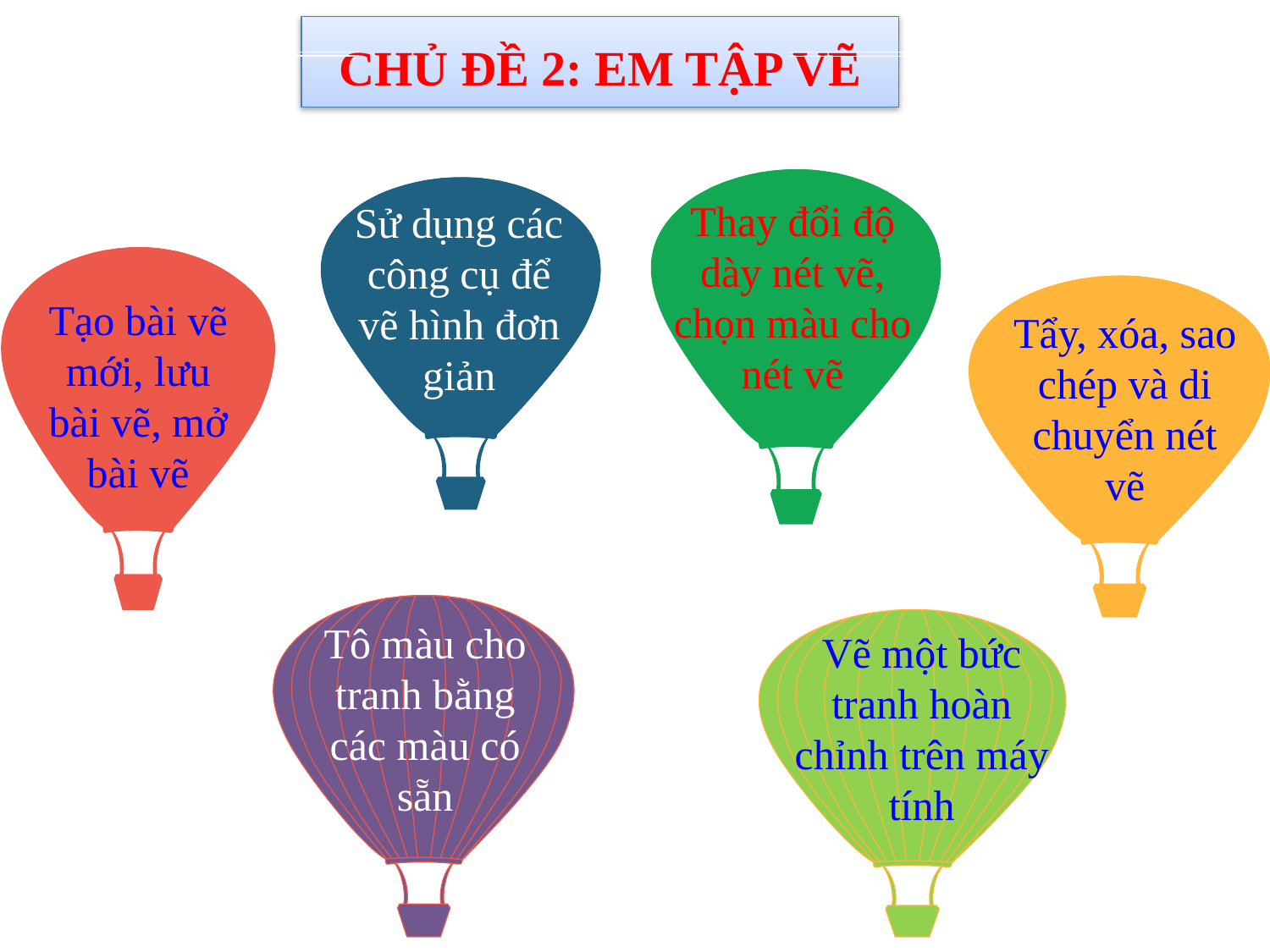

CHỦ ĐỀ 2: EM TẬP VẼ

Replace your text here!

Replace your text here!

Replace your text here!

Thay đổi độ dày nét vẽ, chọn màu cho nét vẽ
Sử dụng các công cụ để vẽ hình đơn giản

Tạo bài vẽ mới, lưu bài vẽ, mở bài vẽ
Tẩy, xóa, sao chép và di chuyển nét vẽ

Vẽ một bức tranh hoàn chỉnh trên máy tính
Tô màu cho tranh bằng các màu có sẵn